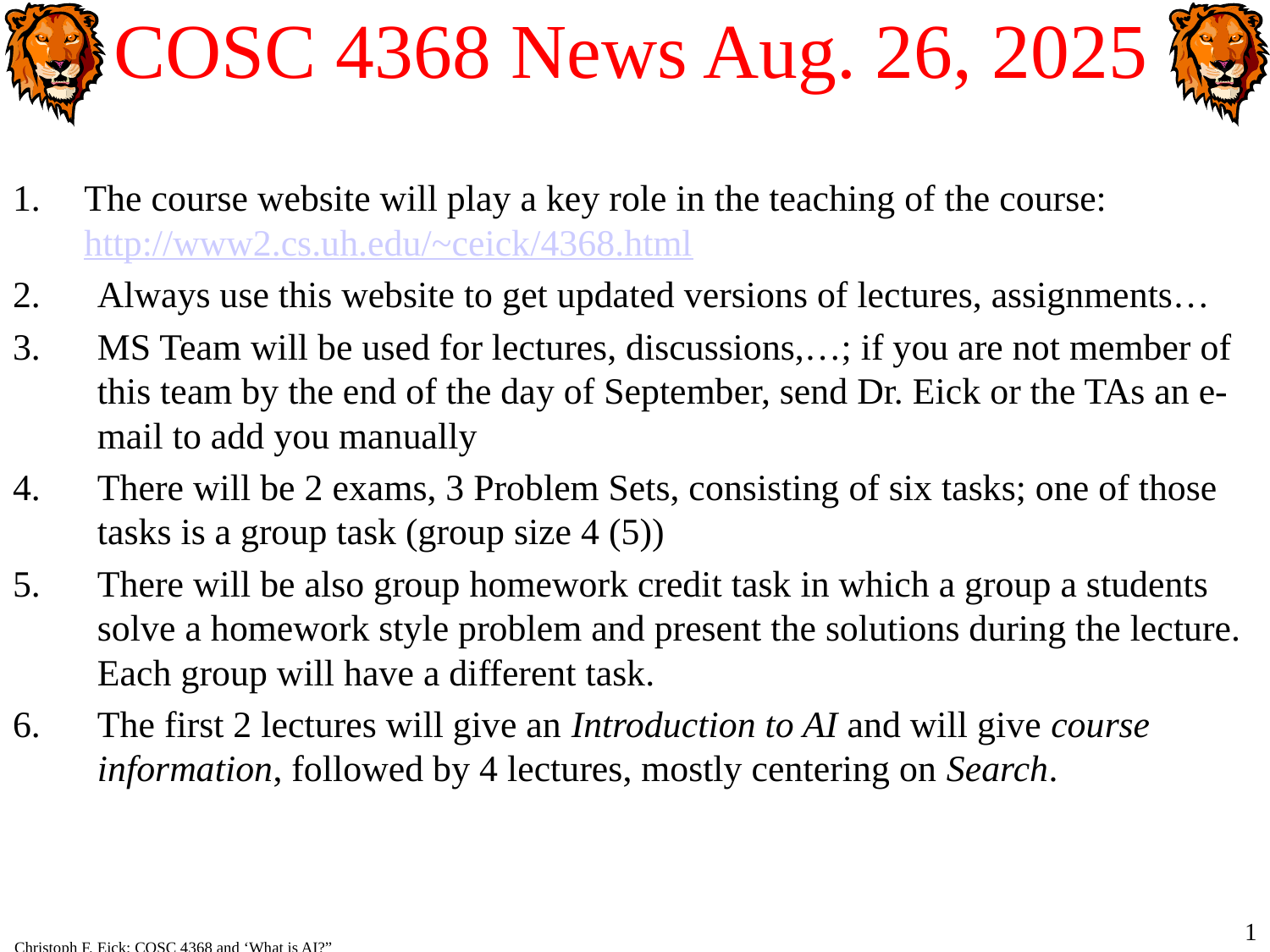

# COSC 4368 News Aug. 26, 2025

The course website will play a key role in the teaching of the course: http://www2.cs.uh.edu/~ceick/4368.html
Always use this website to get updated versions of lectures, assignments…
MS Team will be used for lectures, discussions,…; if you are not member of this team by the end of the day of September, send Dr. Eick or the TAs an e-mail to add you manually
There will be 2 exams, 3 Problem Sets, consisting of six tasks; one of those tasks is a group task (group size 4 (5))
There will be also group homework credit task in which a group a students solve a homework style problem and present the solutions during the lecture. Each group will have a different task.
The first 2 lectures will give an Introduction to AI and will give course information, followed by 4 lectures, mostly centering on Search.

1